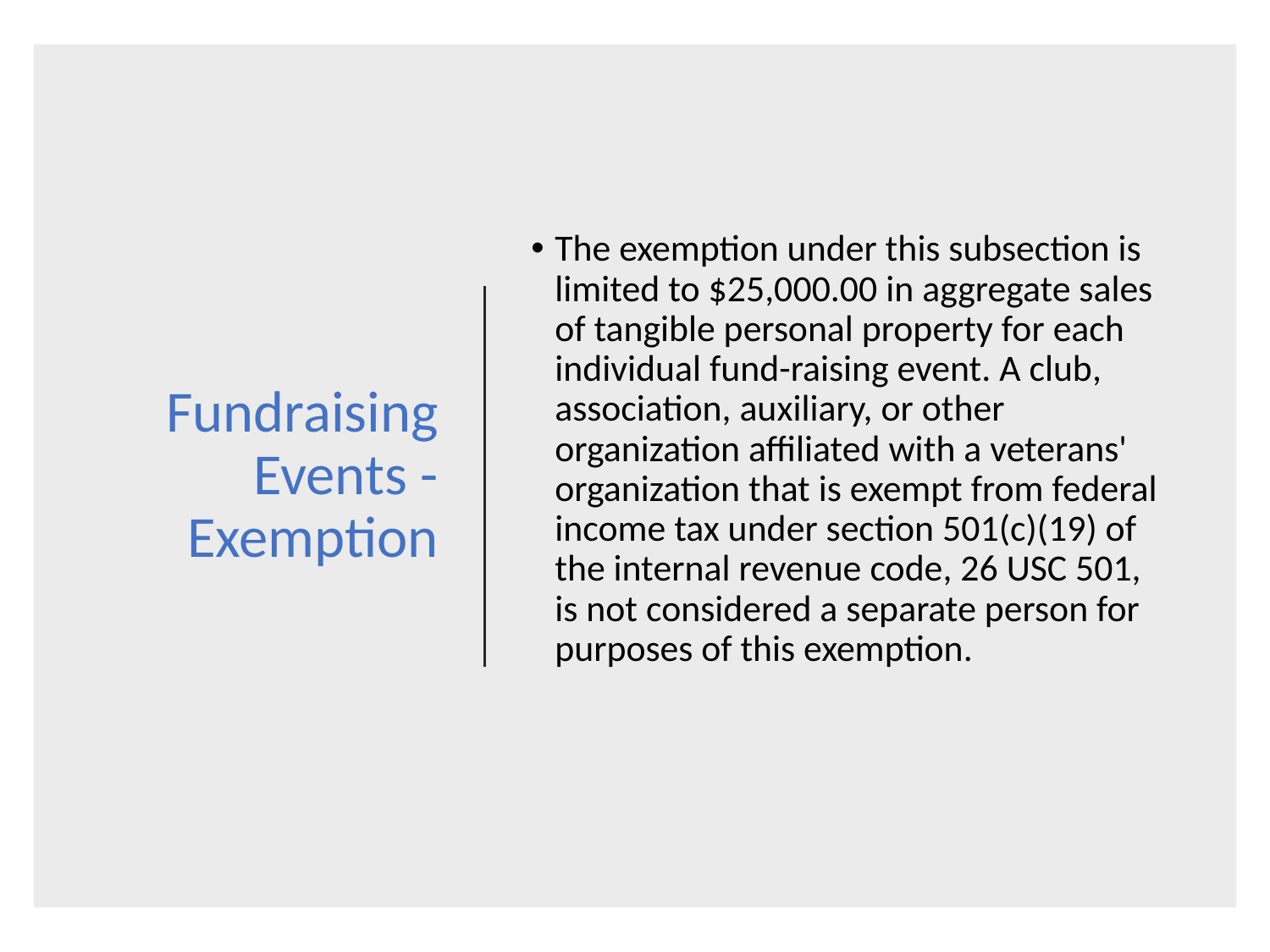

# Fundraising Events - Exemption
The exemption under this subsection is limited to $25,000.00 in aggregate sales of tangible personal property for each individual fund-raising event. A club, association, auxiliary, or other organization affiliated with a veterans' organization that is exempt from federal income tax under section 501(c)(19) of the internal revenue code, 26 USC 501, is not considered a separate person for purposes of this exemption.